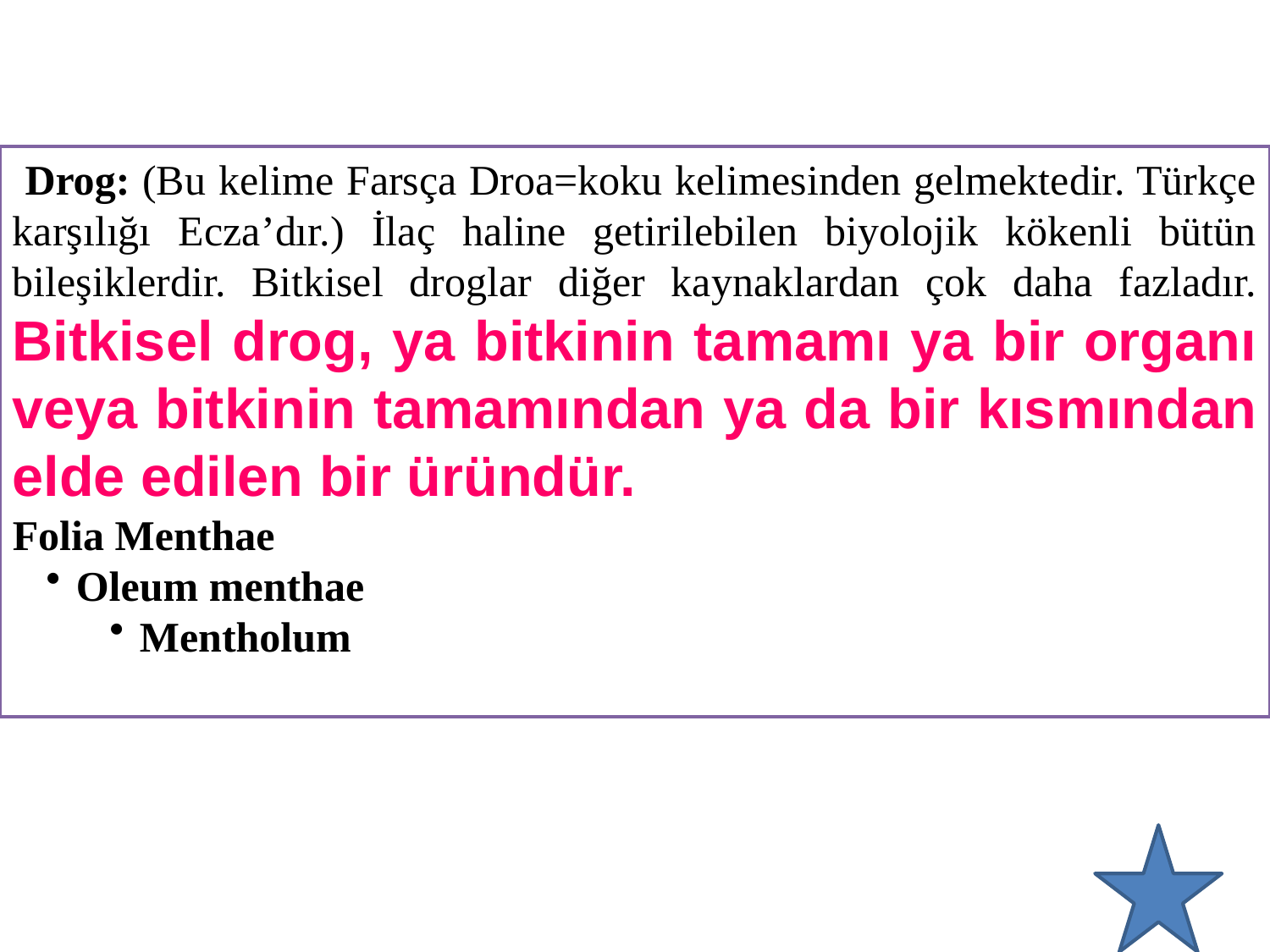

Drog: (Bu kelime Farsça Droa=koku kelimesinden gelmektedir. Türkçe karşılığı Ecza’dır.) İlaç haline getirilebilen biyolojik kökenli bütün bileşiklerdir. Bitkisel droglar diğer kaynaklardan çok daha fazladır. Bitkisel drog, ya bitkinin tamamı ya bir organı veya bitkinin tamamından ya da bir kısmından elde edilen bir üründür.
Folia Menthae
Oleum menthae
Mentholum